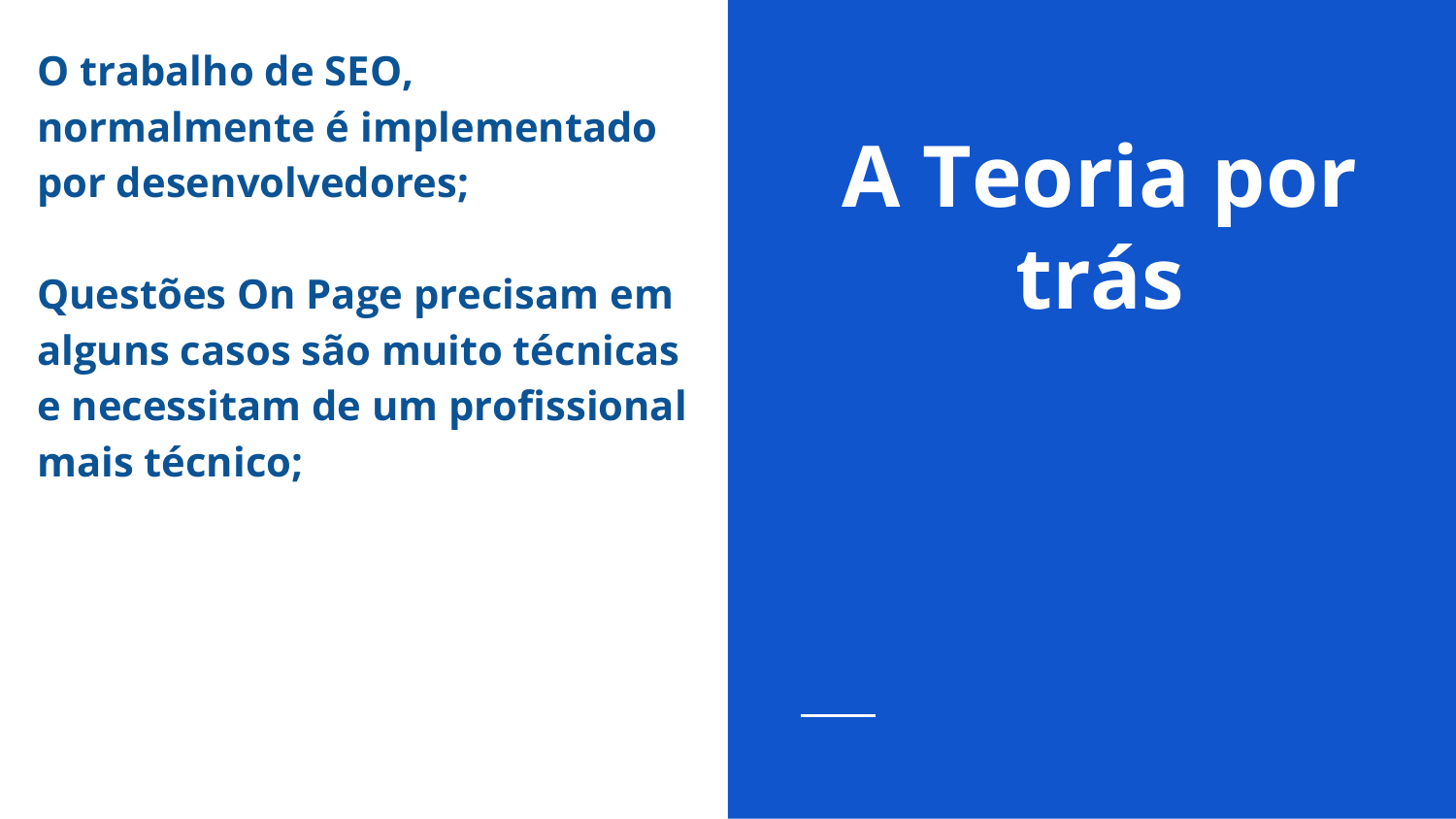

O trabalho de SEO, normalmente é implementado por desenvolvedores;

Questões On Page precisam em alguns casos são muito técnicas e necessitam de um profissional mais técnico;

# A Teoria por trás